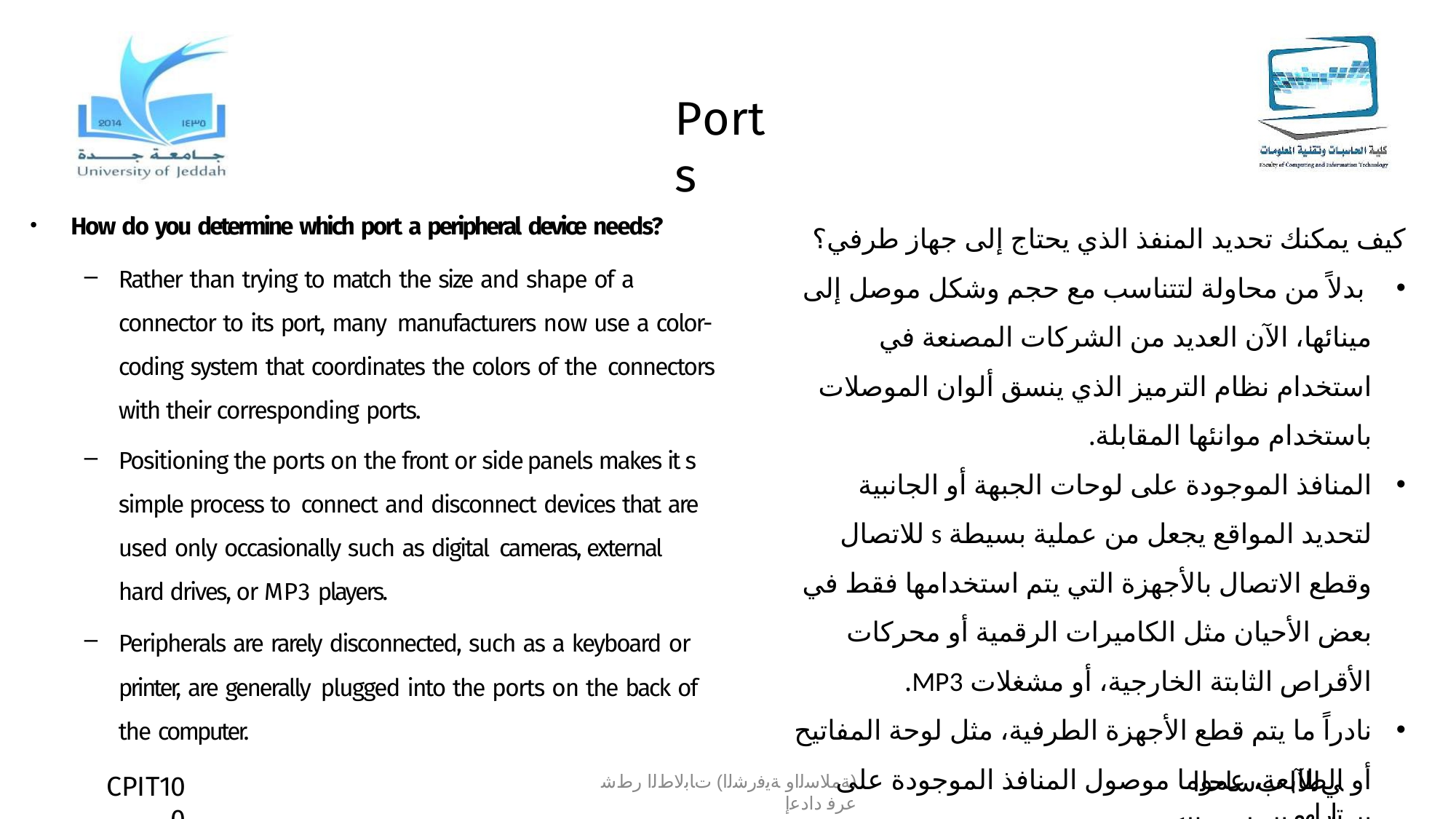

# Ports
كيف يمكنك تحديد المنفذ الذي يحتاج إلى جهاز طرفي؟
 بدلاً من محاولة لتتناسب مع حجم وشكل موصل إلى مينائها، الآن العديد من الشركات المصنعة في استخدام نظام الترميز الذي ينسق ألوان الموصلات باستخدام موانئها المقابلة.
المنافذ الموجودة على لوحات الجبهة أو الجانبية لتحديد المواقع يجعل من عملية بسيطة s للاتصال وقطع الاتصال بالأجهزة التي يتم استخدامها فقط في بعض الأحيان مثل الكاميرات الرقمية أو محركات الأقراص الثابتة الخارجية، أو مشغلات MP3.
نادراً ما يتم قطع الأجهزة الطرفية، مثل لوحة المفاتيح أو الطابعة، عموما موصول المنافذ الموجودة على الجانب الخلفي الكمبيوتر.
How do you determine which port a peripheral device needs?
Rather than trying to match the size and shape of a connector to its port, many  manufacturers now use a color-coding system that coordinates the colors of the  connectors with their corresponding ports.
Positioning the ports on the front or side panels makes it s simple process to  connect and disconnect devices that are used only occasionally such as digital  cameras, external hard drives, or MP3 players.
Peripherals are rarely disconnected, such as a keyboard or printer, are generally  plugged into the ports on the back of the computer.
ﻲﻟﻵا بﺳﺎﺣﻟا تارﺎﮭﻣ
CPIT100
(ﺔﻣﻼﺳﻟاو ﺔﯾﻓرﺷﻟا) تﺎﺑﻟﺎطﻟا رطﺷ عرﻓ دادﻋإ